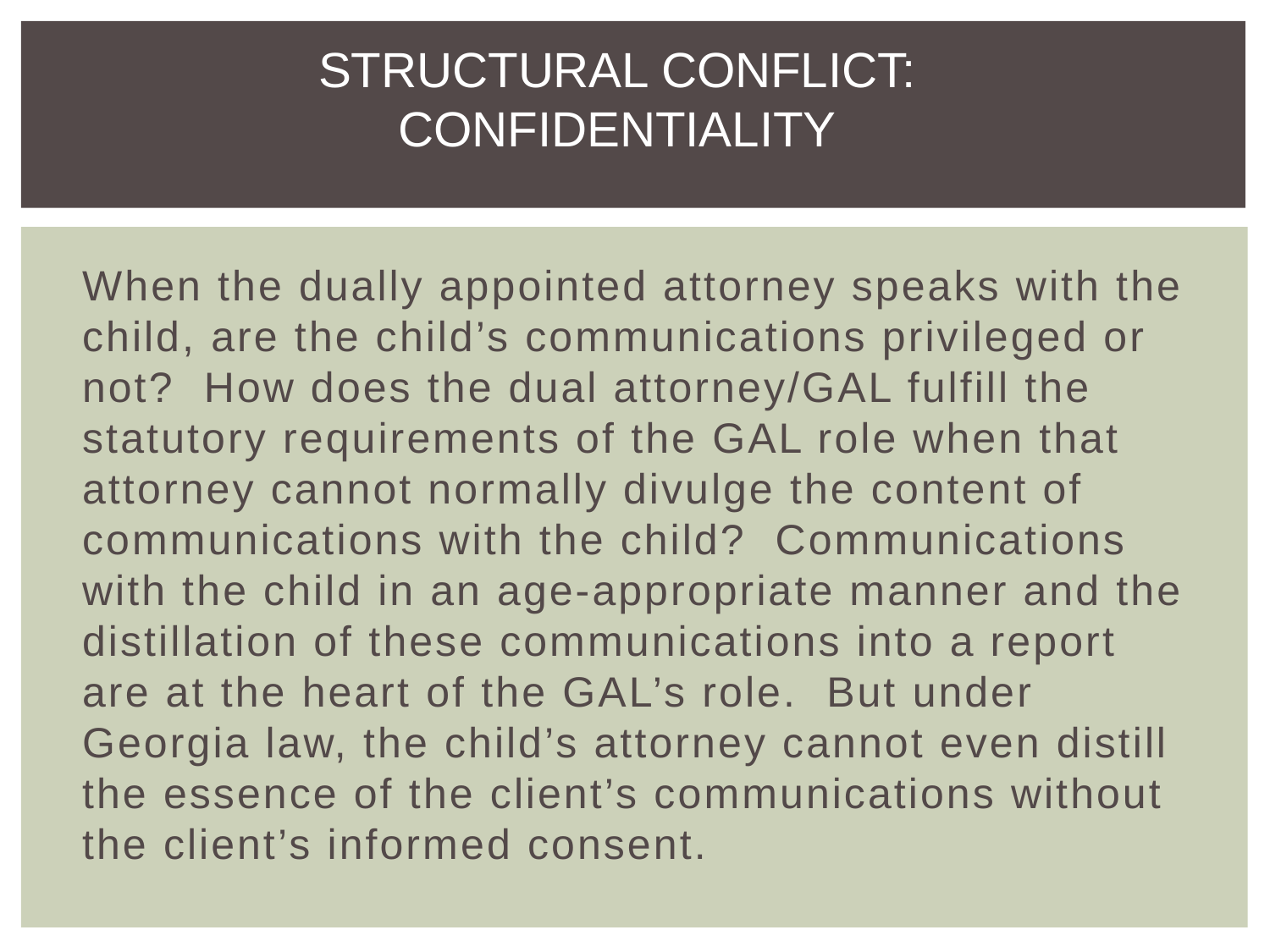

STRUCTURAL CONFLICT:
CONFIDENTIALITY
When the dually appointed attorney speaks with the child, are the child’s communications privileged or not?  How does the dual attorney/GAL fulfill the statutory requirements of the GAL role when that attorney cannot normally divulge the content of communications with the child?  Communications with the child in an age-appropriate manner and the distillation of these communications into a report are at the heart of the GAL’s role.  But under Georgia law, the child’s attorney cannot even distill the essence of the client’s communications without the client’s informed consent.